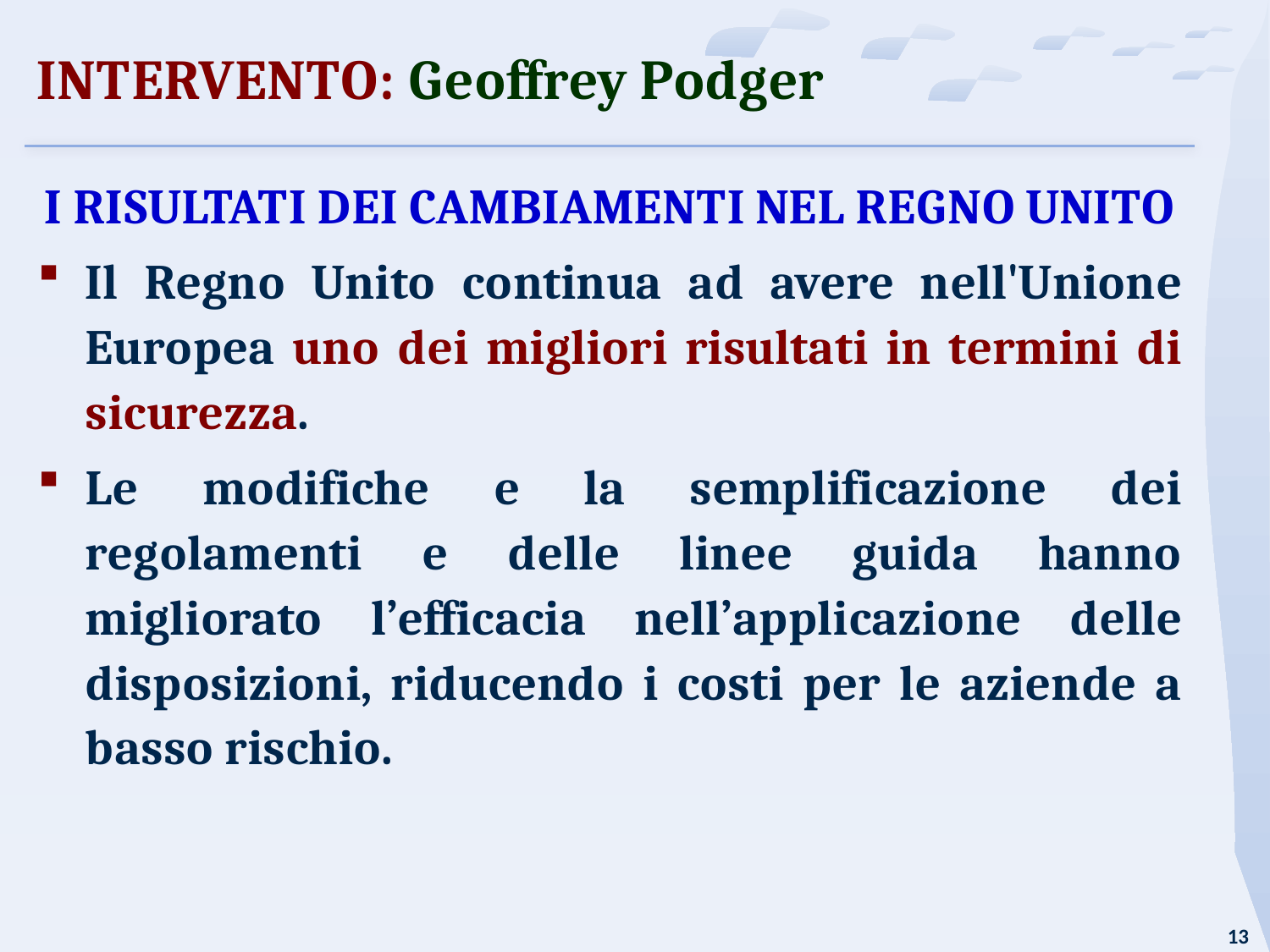

INTERVENTO: Geoffrey Podger
I RISULTATI DEI CAMBIAMENTI NEL REGNO UNITO
Il Regno Unito continua ad avere nell'Unione Europea uno dei migliori risultati in termini di sicurezza.
Le modifiche e la semplificazione dei regolamenti e delle linee guida hanno migliorato l’efficacia nell’applicazione delle disposizioni, riducendo i costi per le aziende a basso rischio.